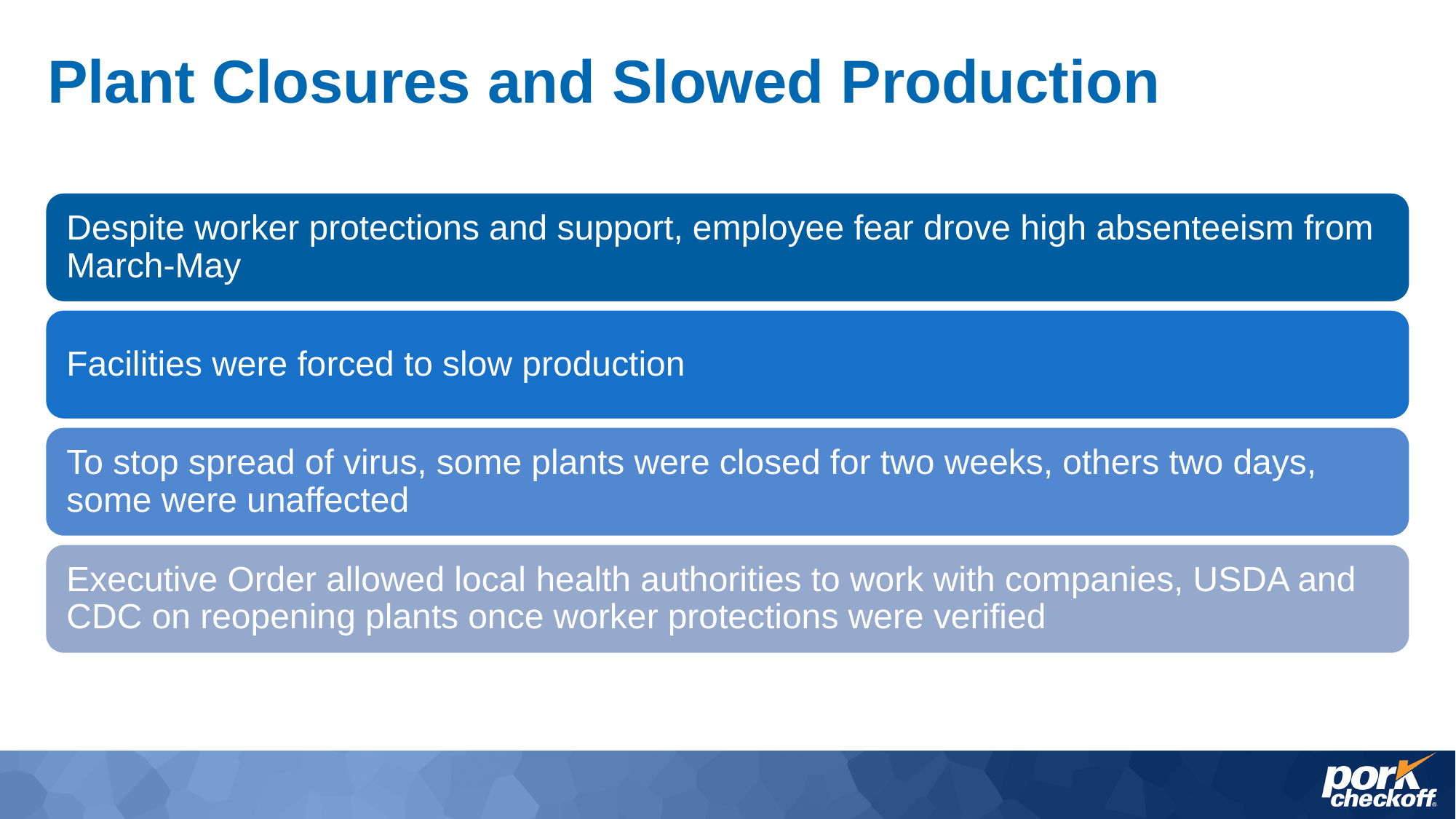

# Plant Closures and Slowed Production
Despite worker protections and support, employee fear drove high absenteeism from March-May
Facilities were forced to slow production
To stop spread of virus, some plants were closed for two weeks, others two days, some were unaffected
Executive Order allowed local health authorities to work with companies, USDA and CDC on reopening plants once worker protections were verified